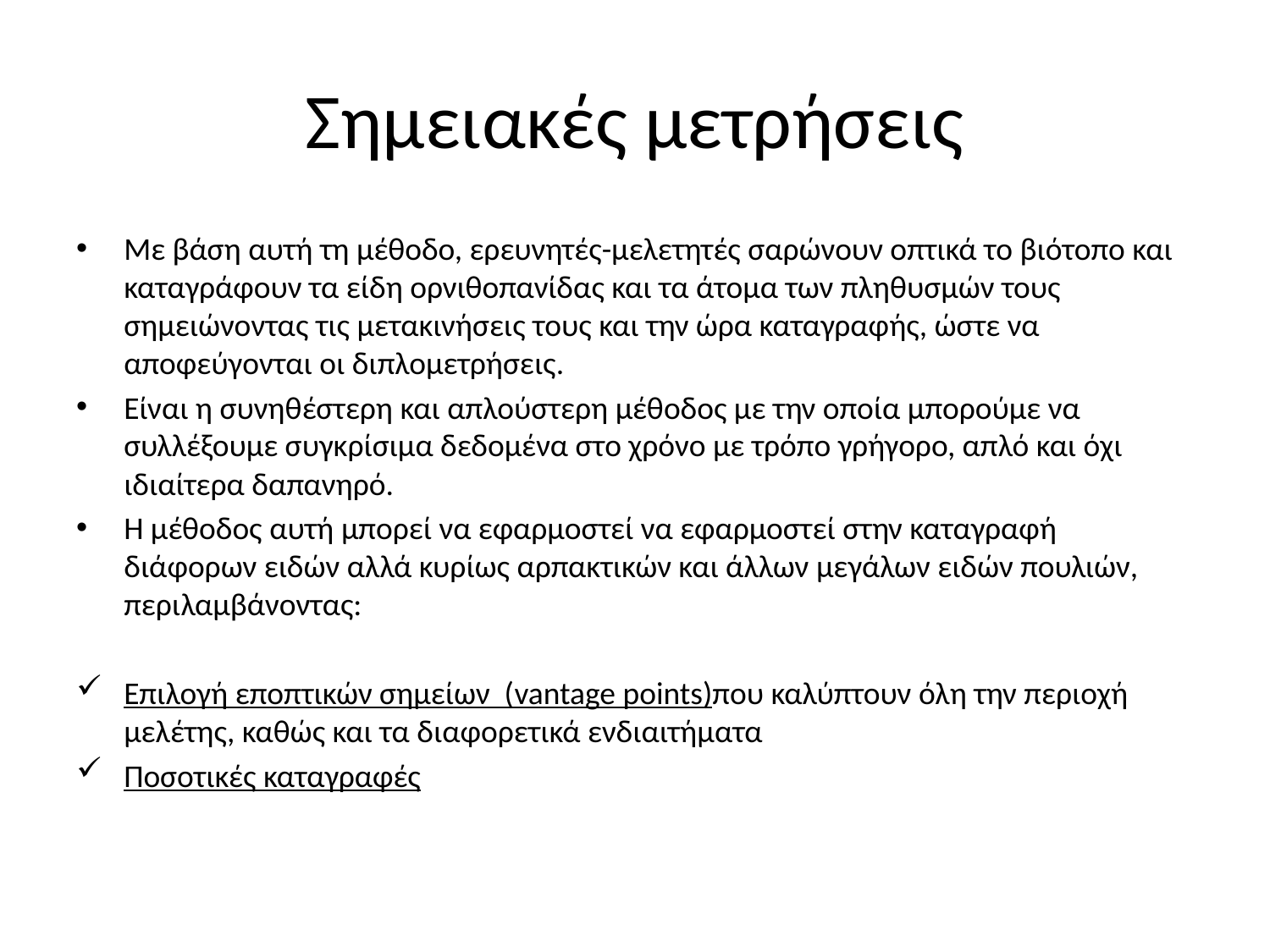

# Σημειακές μετρήσεις
Με βάση αυτή τη μέθοδο, ερευνητές-μελετητές σαρώνουν οπτικά το βιότοπο και καταγράφουν τα είδη ορνιθοπανίδας και τα άτομα των πληθυσμών τους σημειώνοντας τις μετακινήσεις τους και την ώρα καταγραφής, ώστε να αποφεύγονται οι διπλομετρήσεις.
Είναι η συνηθέστερη και απλούστερη μέθοδος με την οποία μπορούμε να συλλέξουμε συγκρίσιμα δεδομένα στο χρόνο με τρόπο γρήγορο, απλό και όχι ιδιαίτερα δαπανηρό.
Η μέθοδος αυτή μπορεί να εφαρμοστεί να εφαρμοστεί στην καταγραφή διάφορων ειδών αλλά κυρίως αρπακτικών και άλλων μεγάλων ειδών πουλιών, περιλαμβάνοντας:

Επιλογή εποπτικών σημείων  (vantage points)που καλύπτουν όλη την περιοχή μελέτης, καθώς και τα διαφορετικά ενδιαιτήματα
Ποσοτικές καταγραφές